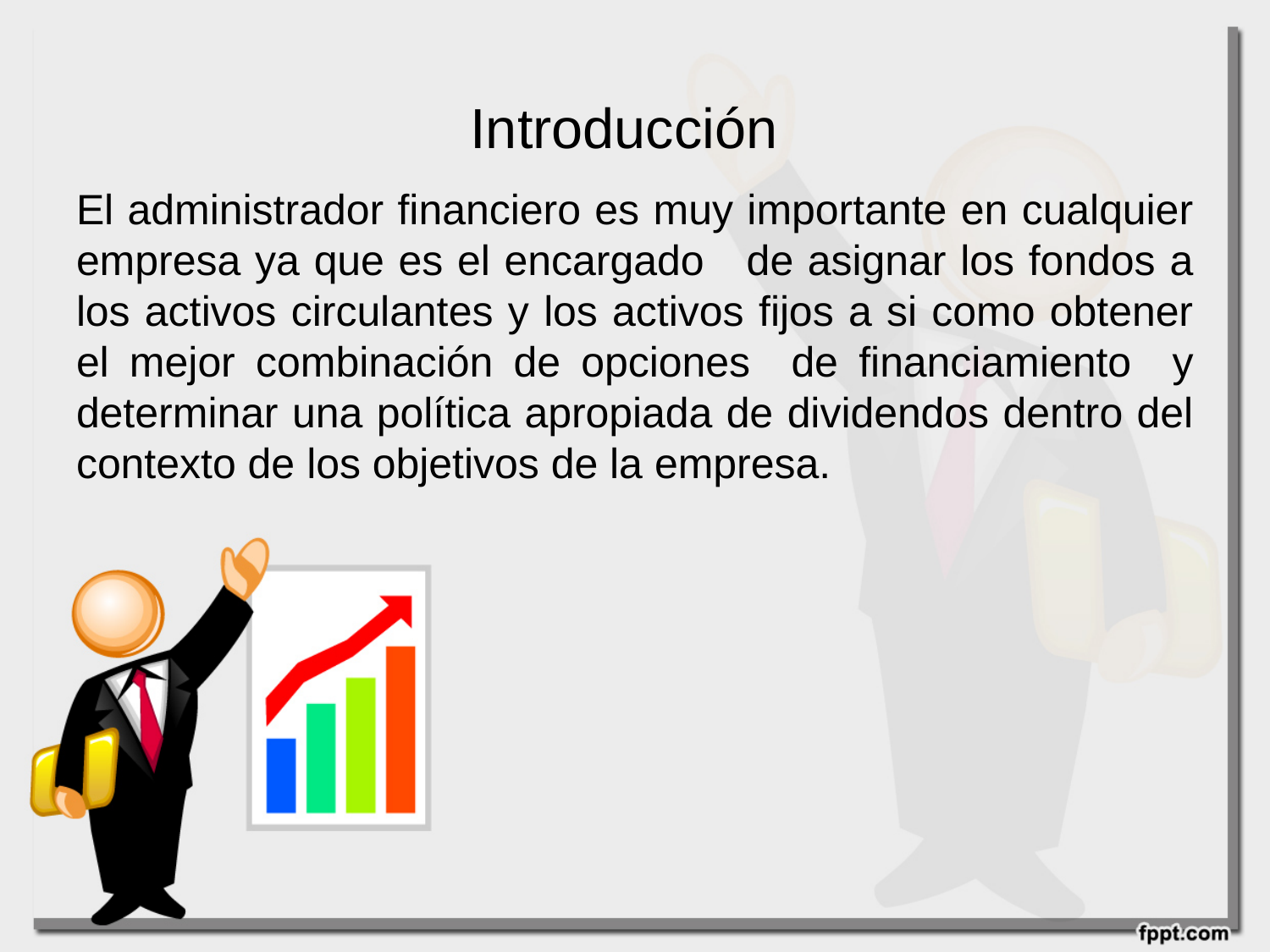

# Introducción
El administrador financiero es muy importante en cualquier empresa ya que es el encargado   de asignar los fondos a los activos circulantes y los activos fijos a si como obtener el mejor combinación de opciones  de financiamiento  y determinar una política apropiada de dividendos dentro del contexto de los objetivos de la empresa.